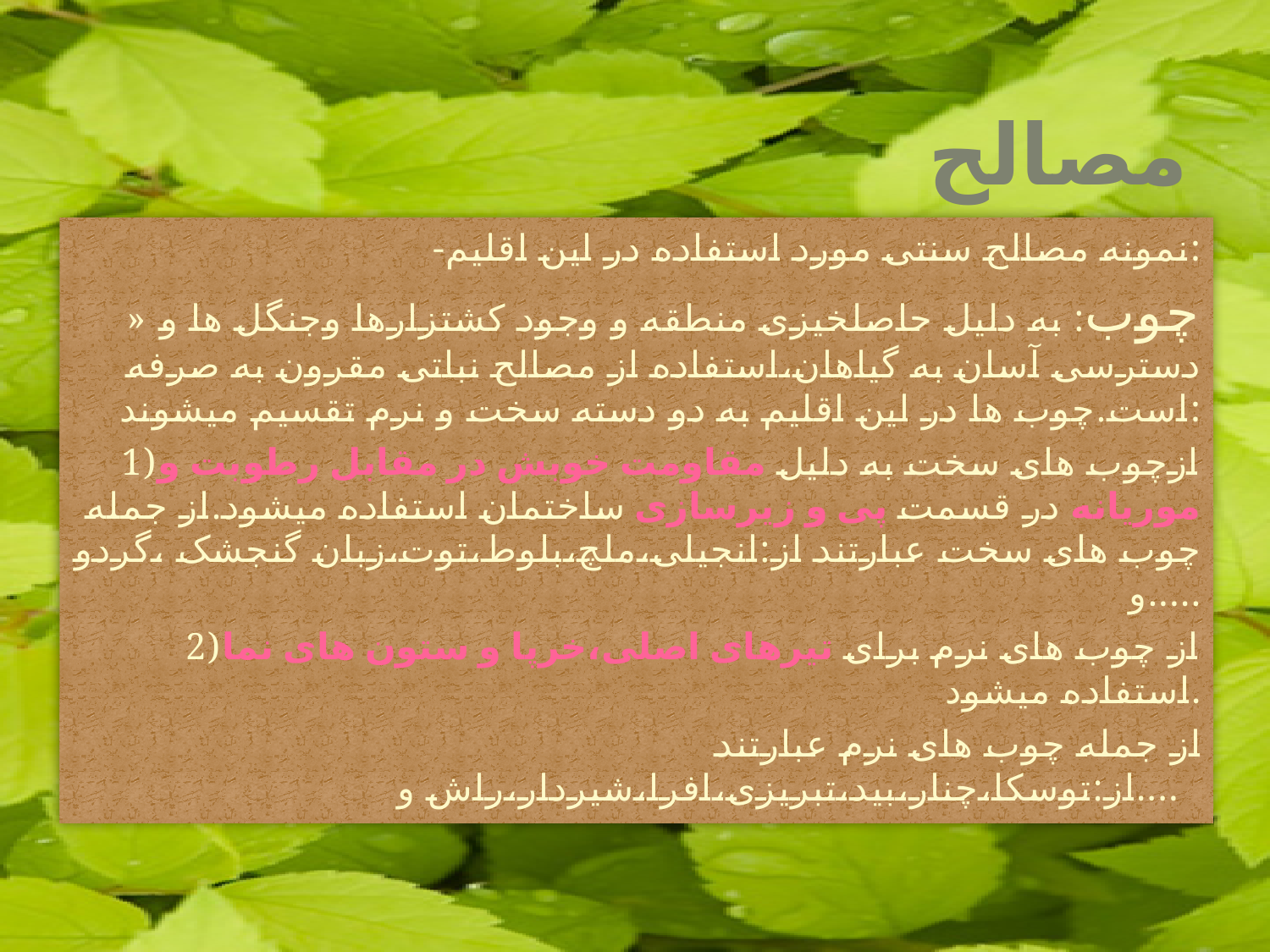

# مصالح
-نمونه مصالح سنتی مورد استفاده در این اقلیم:
» چوب: به دلیل حاصلخیزی منطقه و وجود کشتزارها وجنگل ها و دسترسی آسان به گیاهان،استفاده از مصالح نباتی مقرون به صرفه است.چوب ها در این اقلیم به دو دسته سخت و نرم تقسیم میشوند:
1)ازچوب های سخت به دلیل مقاومت خوبش در مقابل رطوبت و موریانه در قسمت پی و زیرسازی ساختمان استفاده میشود.از جمله چوب های سخت عبارتند از:انجیلی،ملچ،بلوط،توت،زبان گنجشک ،گردو و.....
2)از چوب های نرم برای تیرهای اصلی،خرپا و ستون های نما استفاده میشود.
از جمله چوب های نرم عبارتند از:توسکا،چنار،بید،تبریزی،افرا،شیردار،راش و....